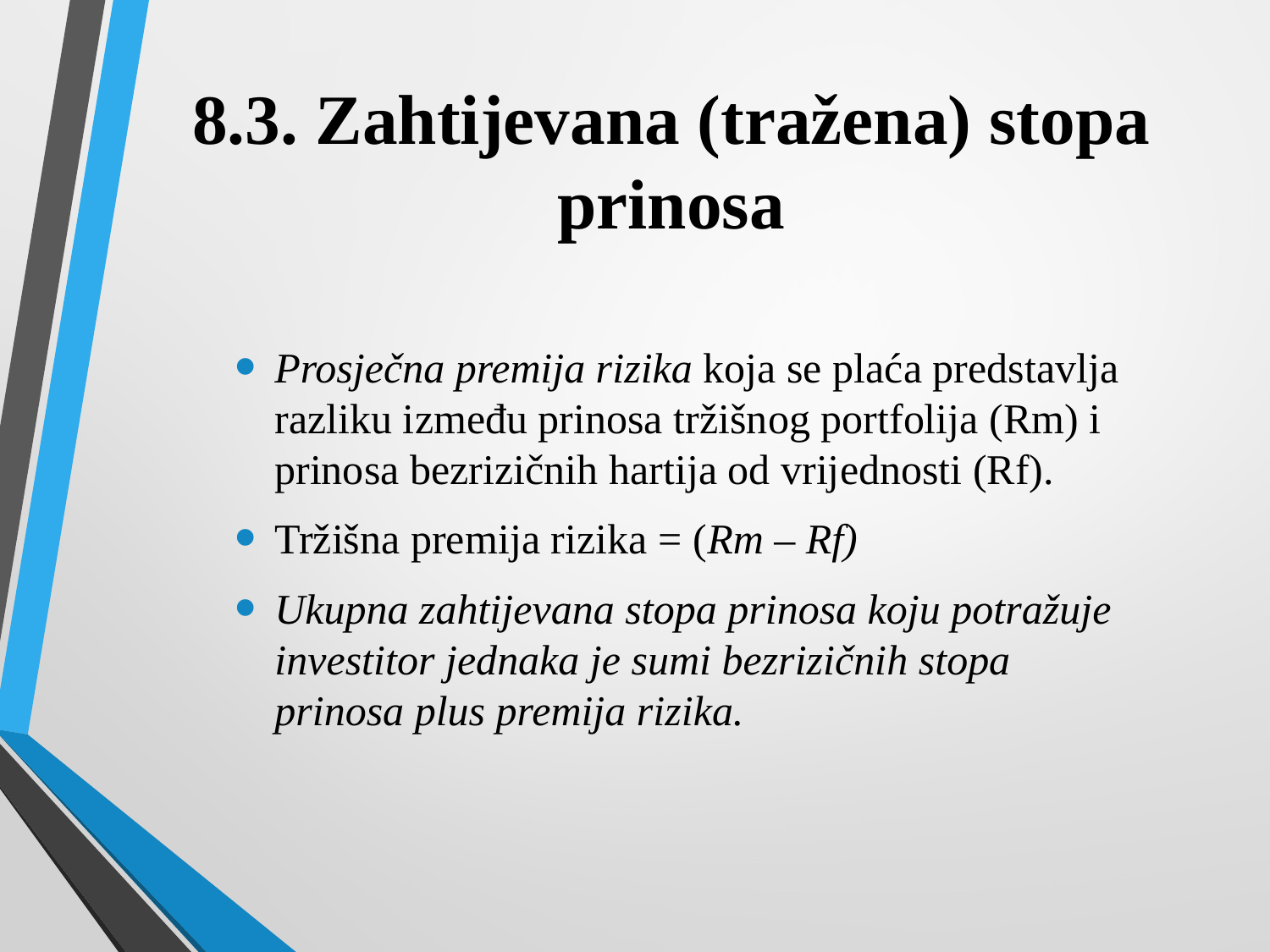

# 8.3. Zahtijevana (tražena) stopa prinosa
Prosječna premija rizika koja se plaća predstavlja razliku između prinosa tržišnog portfolija (Rm) i prinosa bezrizičnih hartija od vrijednosti (Rf).
Tržišna premija rizika = (Rm – Rf)
Ukupna zahtijevana stopa prinosa koju potražuje investitor jednaka je sumi bezrizičnih stopa prinosa plus premija rizika.